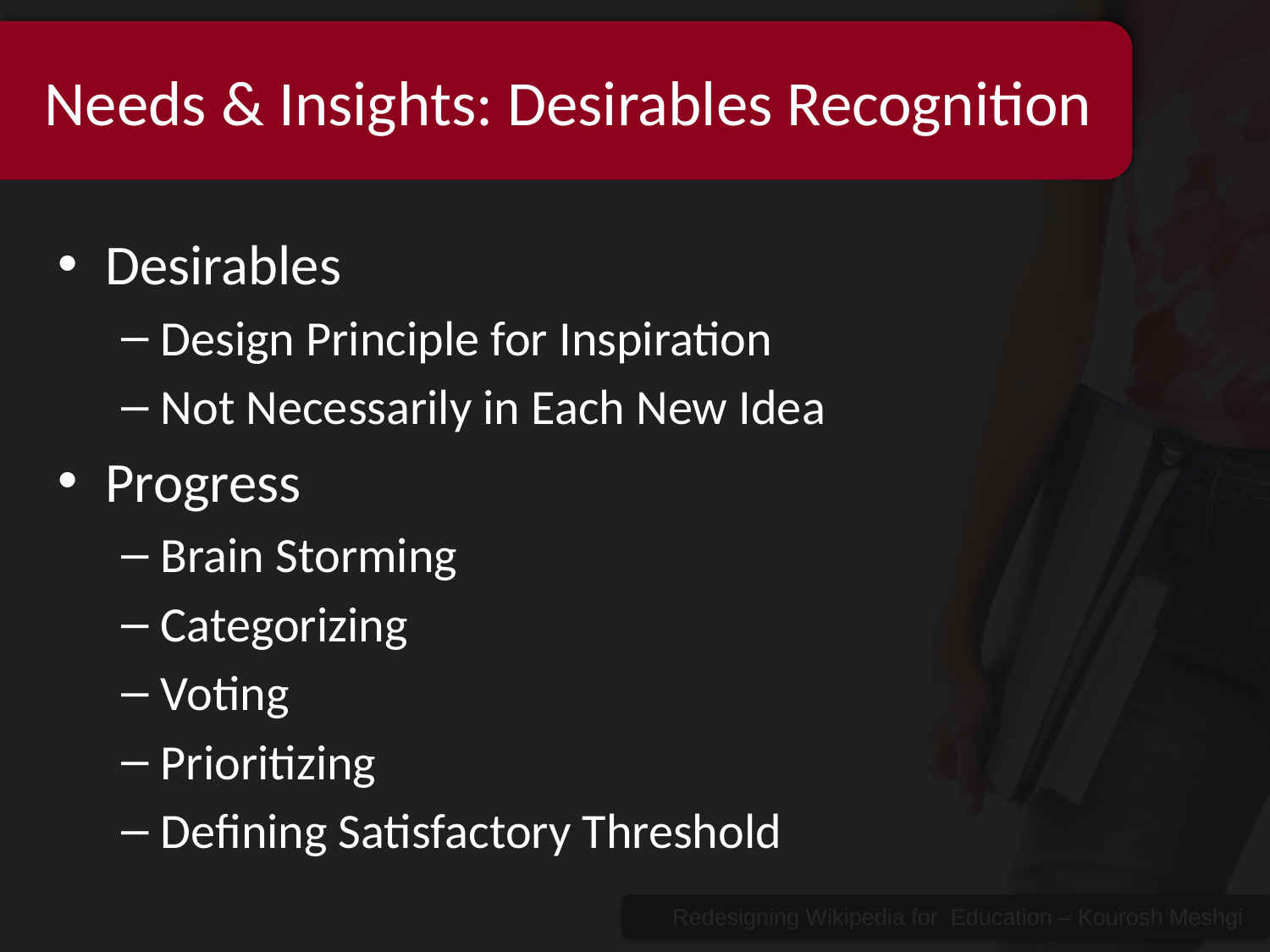

# Needs & Insights: Desirables Recognition
Desirables
Design Principle for Inspiration
Not Necessarily in Each New Idea
Progress
Brain Storming
Categorizing
Voting
Prioritizing
Defining Satisfactory Threshold
Redesigning Wikipedia for  Education – Kourosh Meshgi